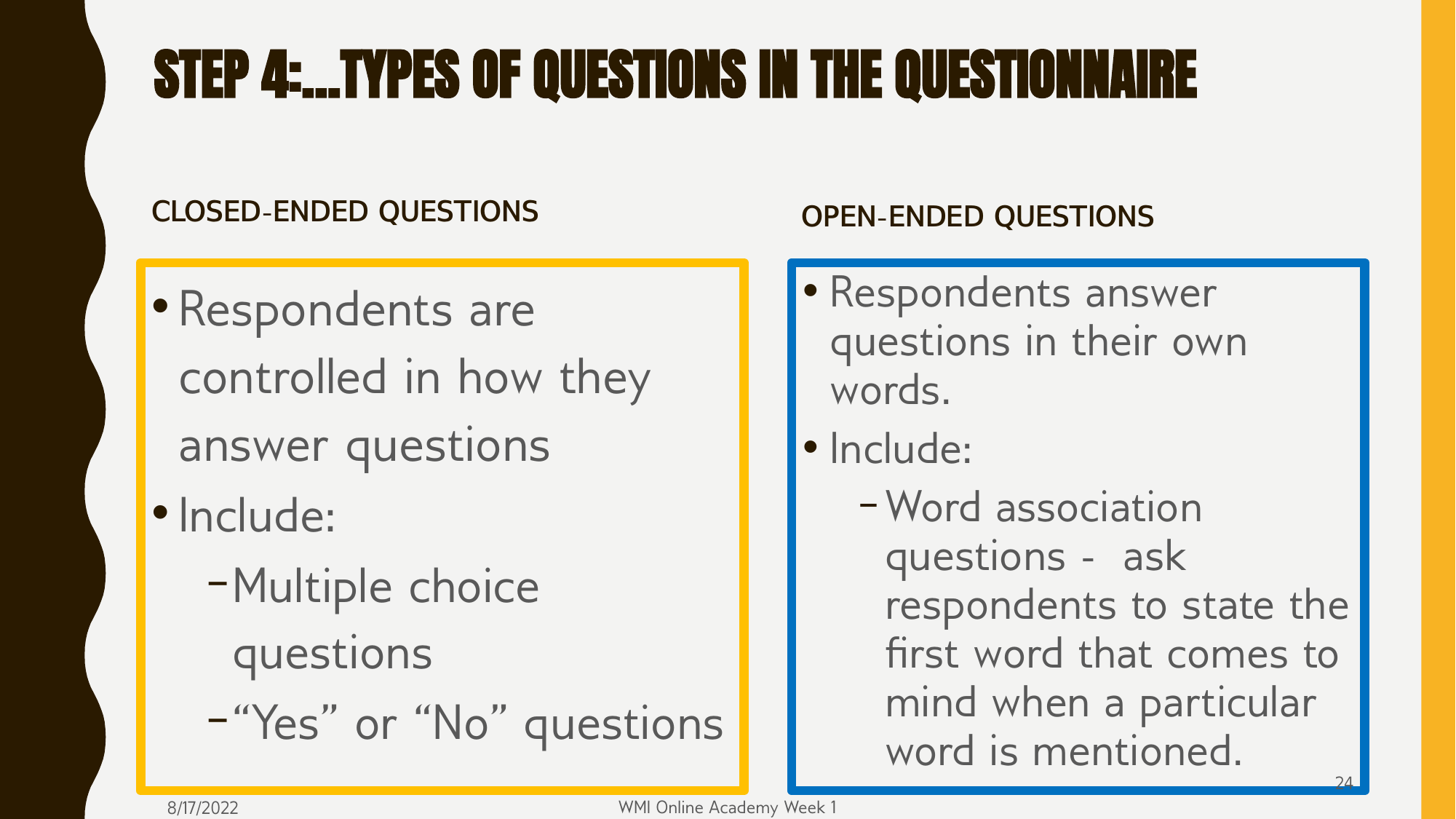

# STEP 4:…TYPES OF QUESTIONS IN THE QUESTIONNAIRE
CLOSED-ENDED QUESTIONS

OPEN-ENDED QUESTIONS
Respondents are controlled in how they answer questions
Include:
Multiple choice questions
“Yes” or “No” questions

Respondents answer questions in their own words.
Include:
Word association questions -  ask respondents to state the first word that comes to mind when a particular word is mentioned.

24
WMI Online Academy Week 1
8/17/2022